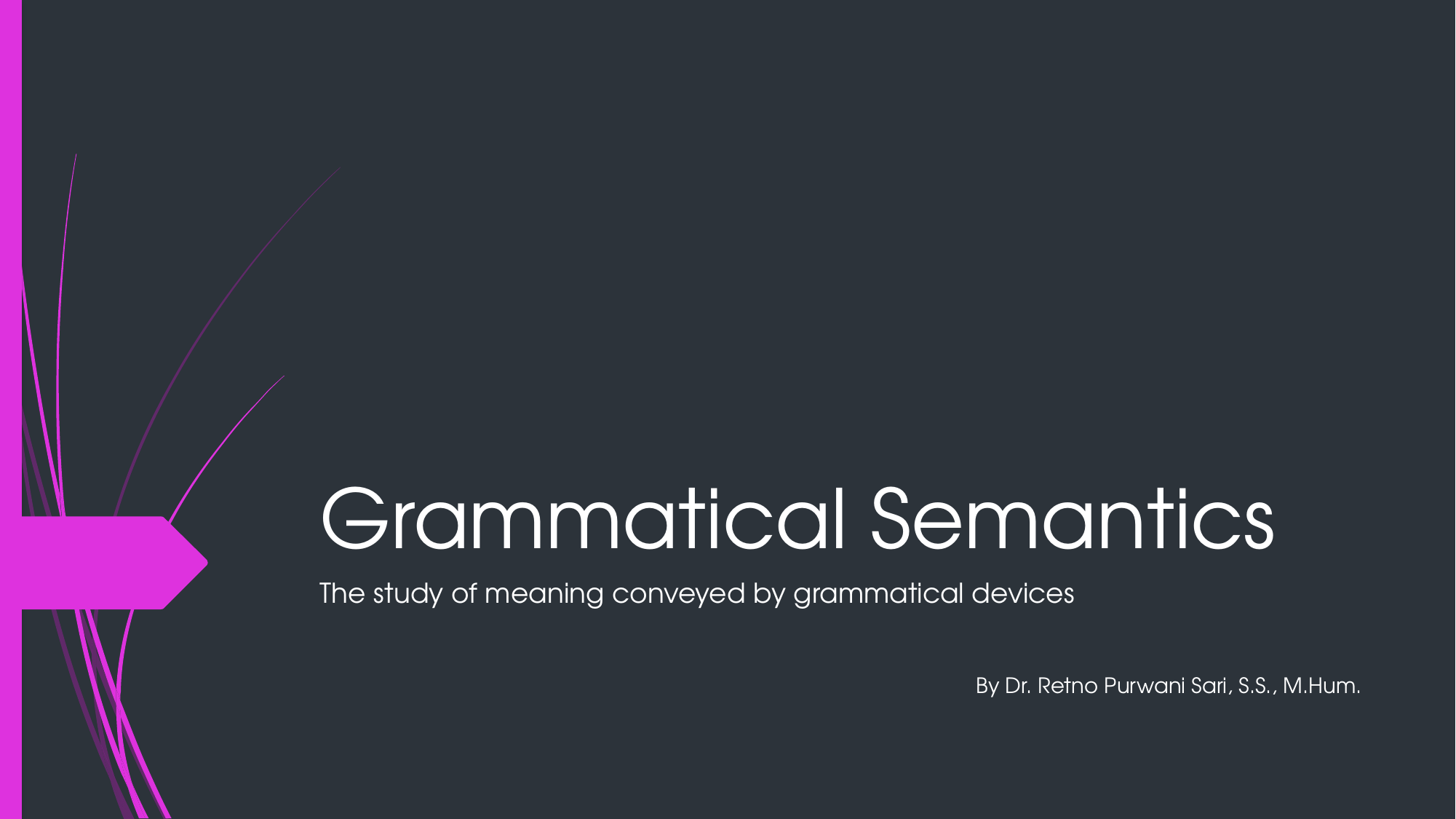

# Grammatical Semantics
The study of meaning conveyed by grammatical devices

By Dr. Retno Purwani Sari, S.S., M.Hum.